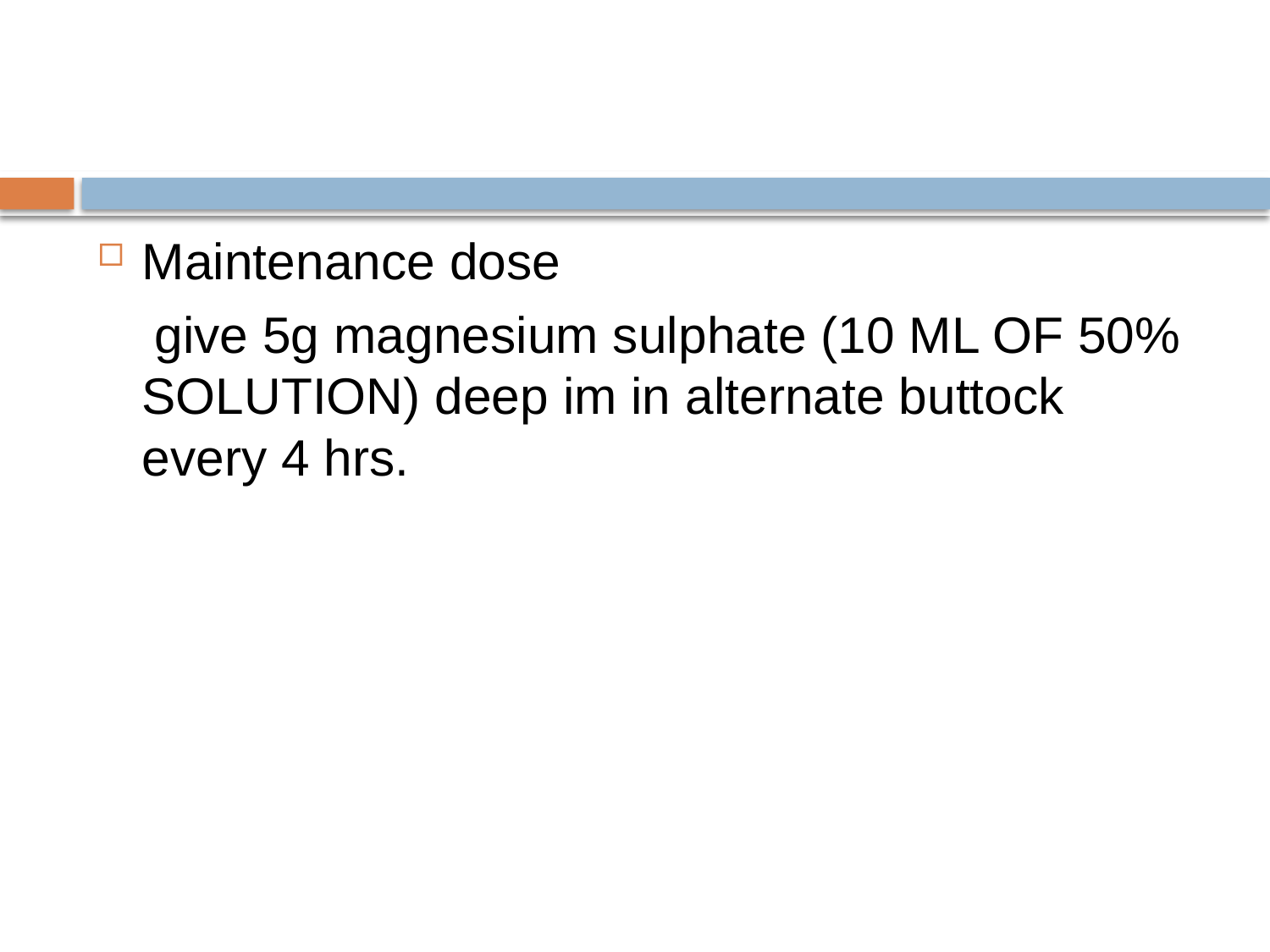

#
Maintenance dose
    give 5g magnesium sulphate (10 ML OF 50% SOLUTION) deep im in alternate buttock every 4 hrs.